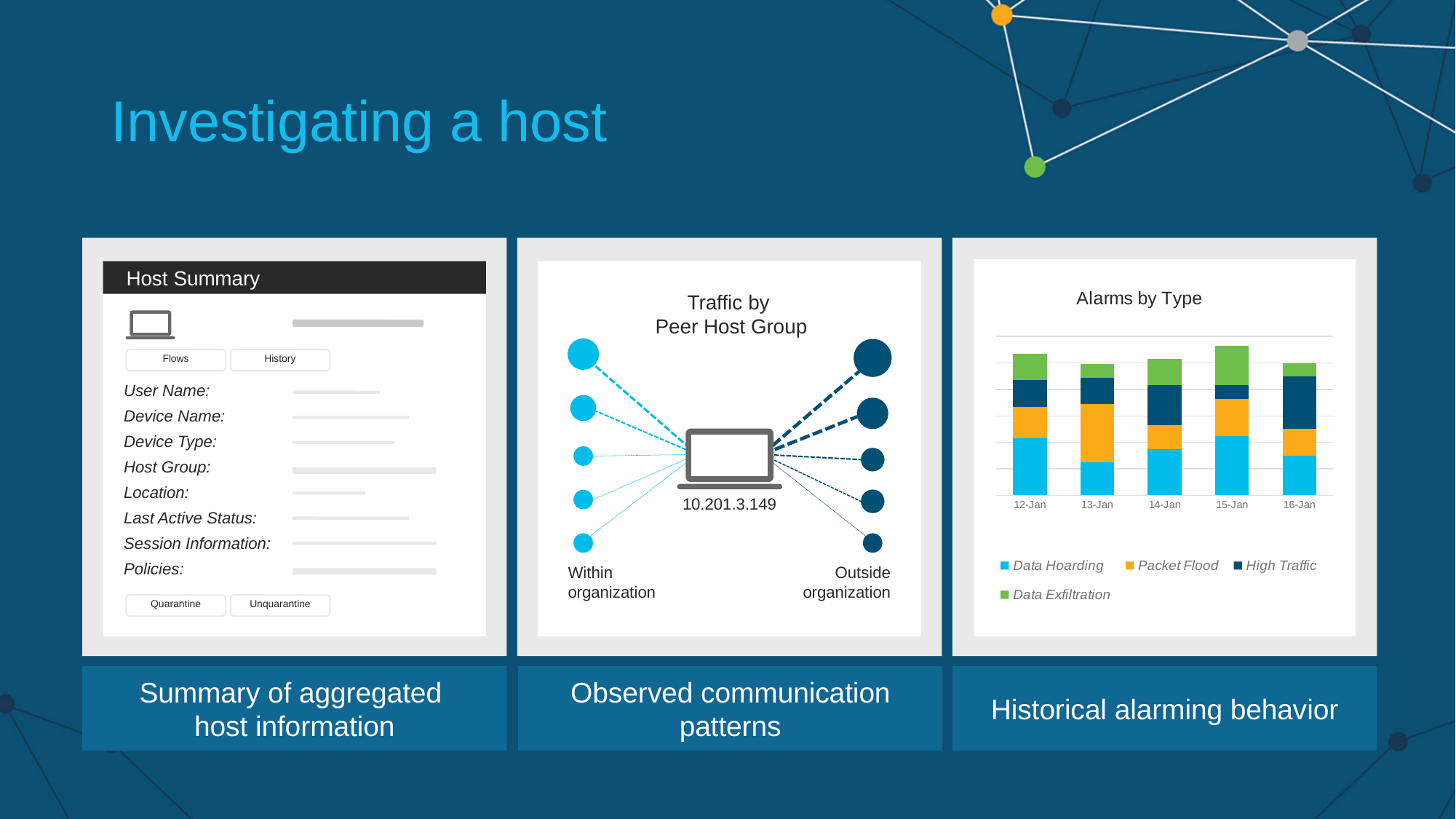

# Investigating a host

### Chart: Alarms by Type

| Category | Data Hoarding | Packet Flood | High Traffic | Data Exfiltration |
|---|---|---|---|---|
| 43112 | 4.3 | 2.4 | 2.0 | 2.0 |
| 43113 | 2.5 | 4.4 | 2.0 | 1.0 |
| 43114 | 3.5 | 1.8 | 3.0 | 2.0 |
| 43115 | 4.5 | 2.8 | 1.0 | 3.0 |
| 43116 | 3.0 | 2.0 | 4.0 | 1.0 |
Host Summary

Traffic by
Peer Host Group

Flows
History
User Name:
Device Name:
Device Type:
Host Group:
Location:
Last Active Status:
Session Information:
Policies:

10.201.3.149

Within
organization
Outside
organization
Quarantine
Unquarantine
Summary of aggregated
host information
Observed communication patterns
Historical alarming behavior